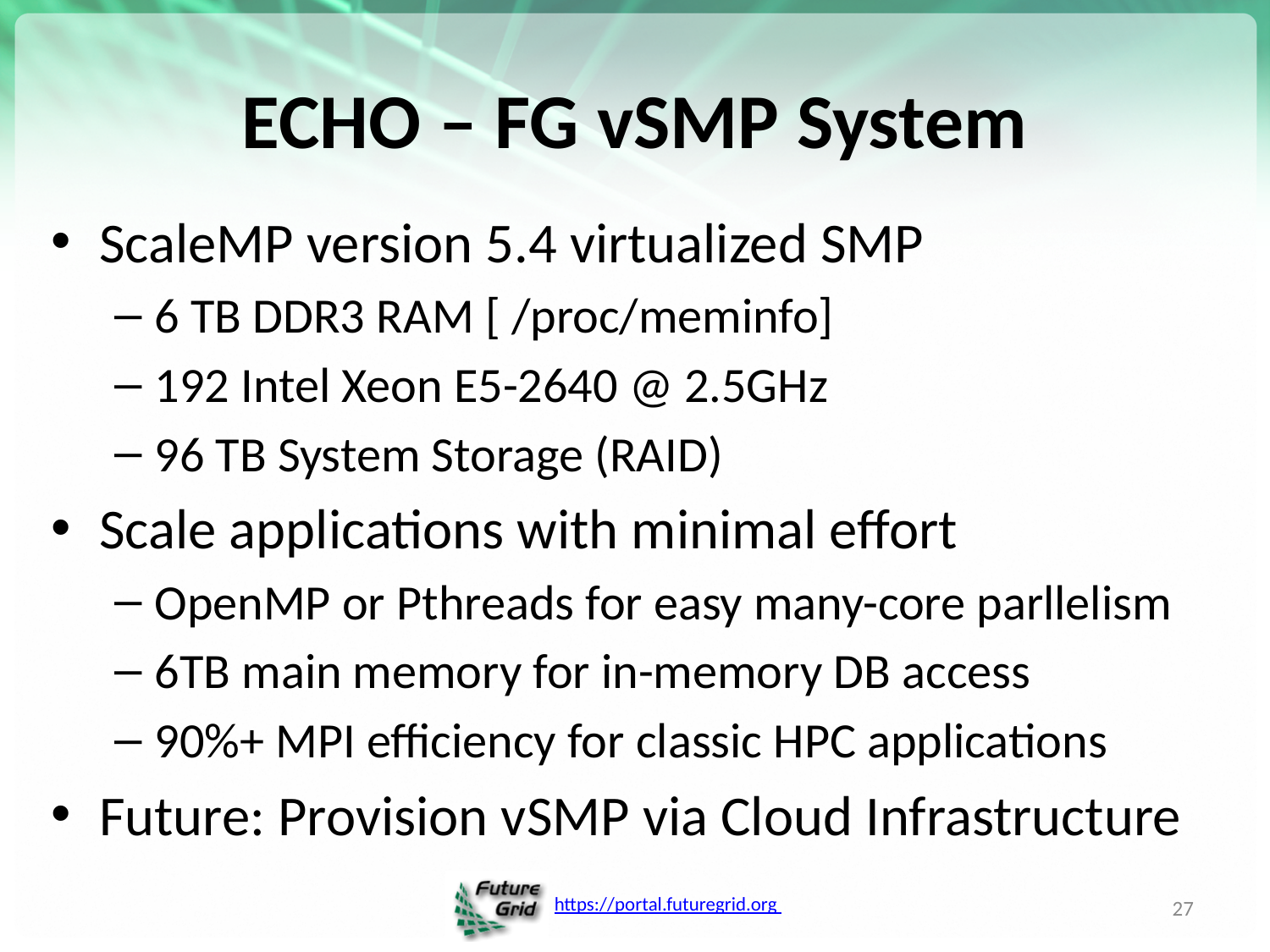

# ECHO – FG vSMP System
ScaleMP version 5.4 virtualized SMP
6 TB DDR3 RAM [ /proc/meminfo]
192 Intel Xeon E5-2640 @ 2.5GHz
96 TB System Storage (RAID)
Scale applications with minimal effort
OpenMP or Pthreads for easy many-core parllelism
6TB main memory for in-memory DB access
90%+ MPI efficiency for classic HPC applications
Future: Provision vSMP via Cloud Infrastructure

27